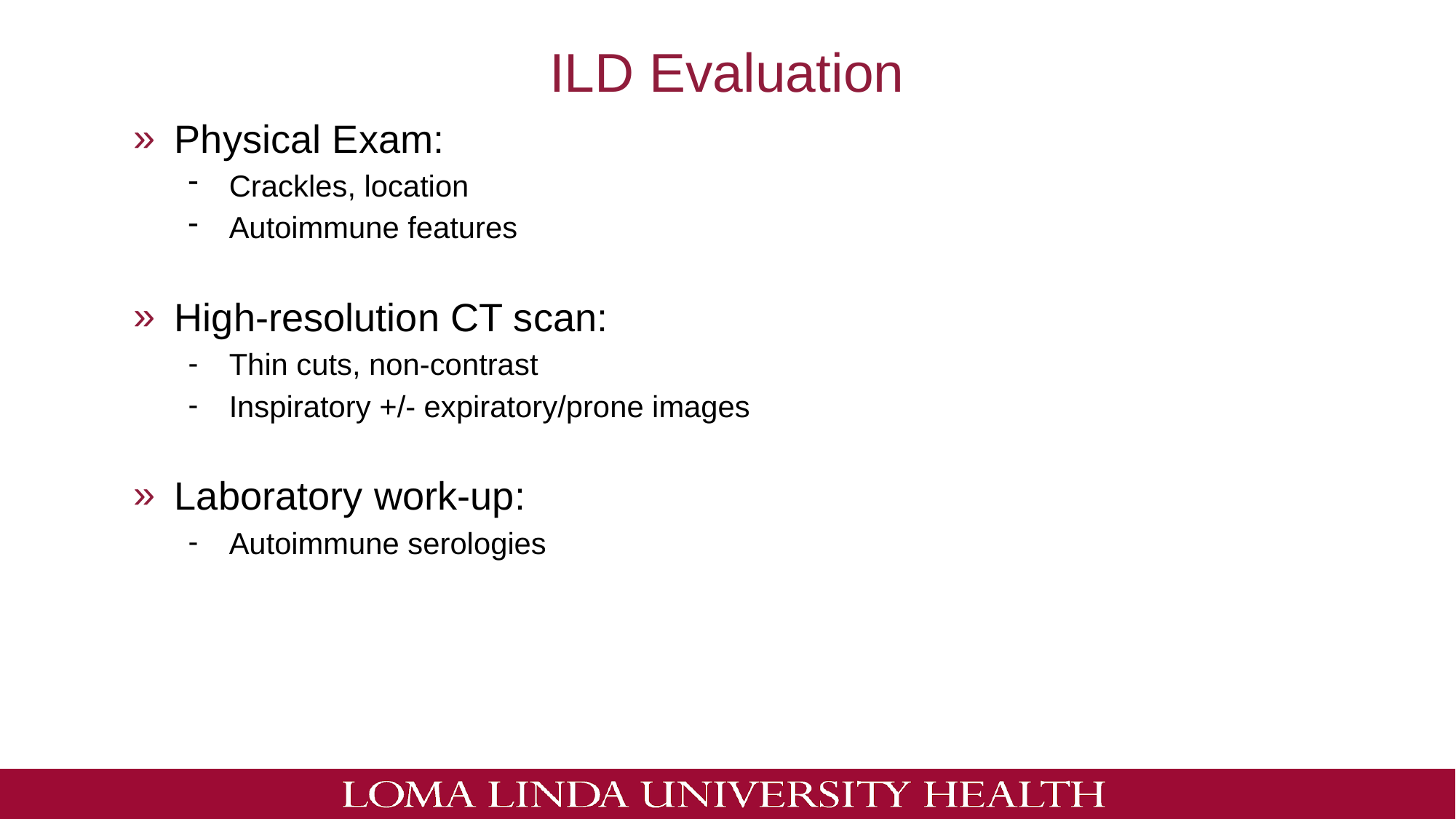

# ILD Evaluation
Physical Exam:
Crackles, location
Autoimmune features

High-resolution CT scan:
Thin cuts, non-contrast
Inspiratory +/- expiratory/prone images

Laboratory work-up:
Autoimmune serologies